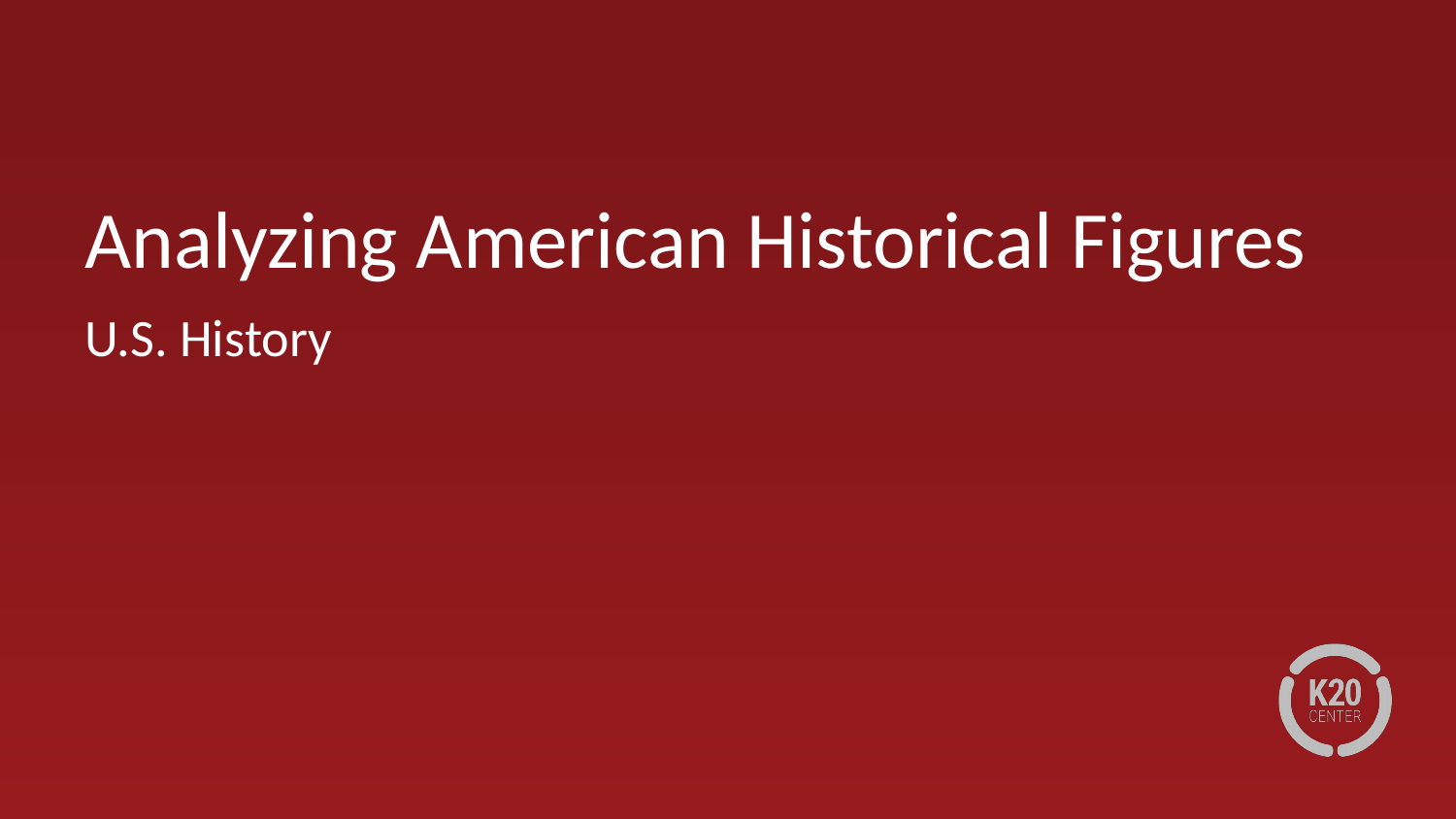

# Analyzing American Historical Figures
U.S. History